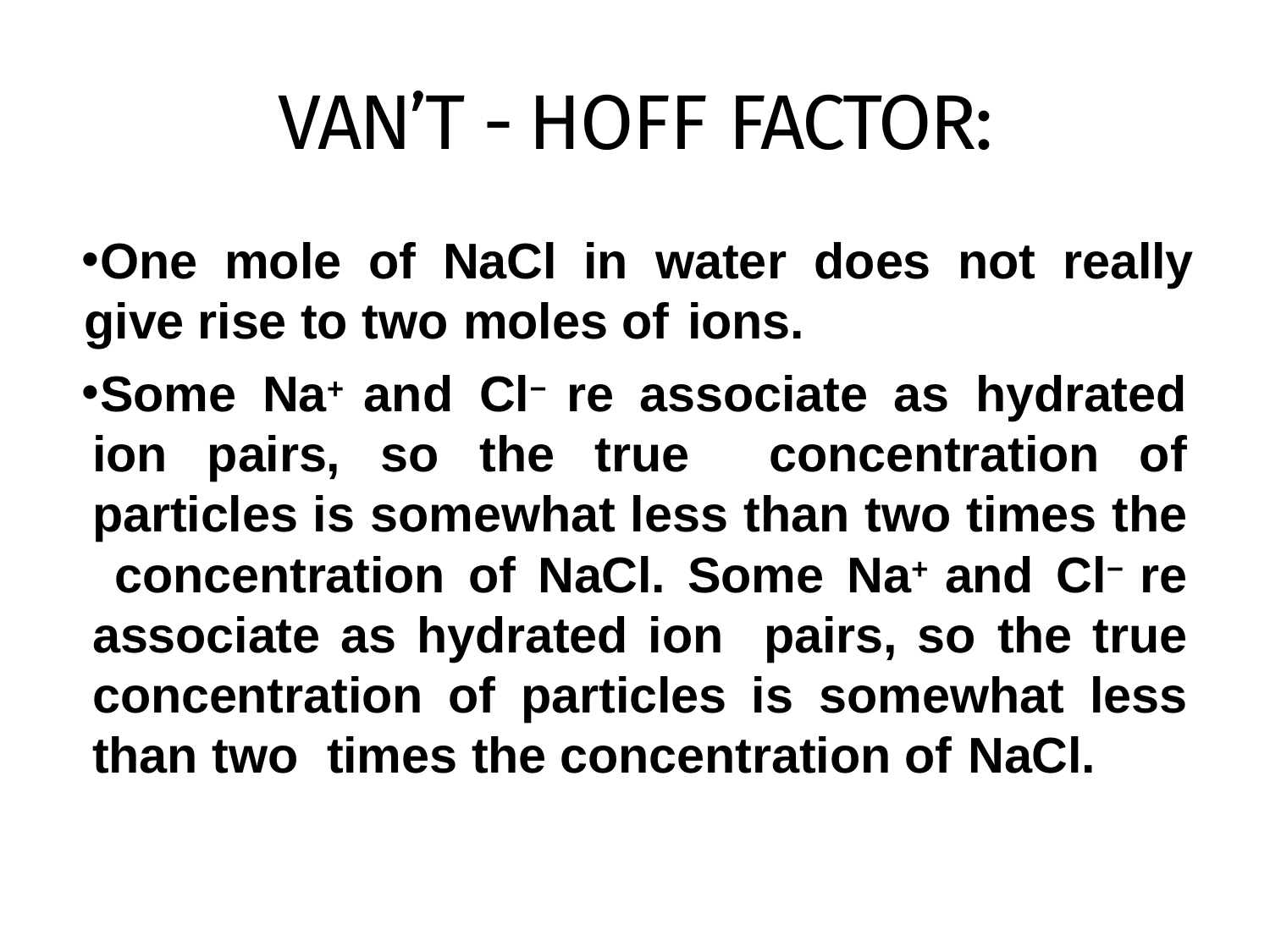

# VAN’T - HOFF FACTOR:
One mole of NaCl in water does not really give rise to two moles of ions.
Some Na+ and Cl− re associate as hydrated ion pairs, so the true  concentration of particles is somewhat less than two times the  concentration of NaCl. Some Na+ and Cl− re associate as hydrated ion  pairs, so the true concentration of particles is somewhat less than two  times the concentration of NaCl.